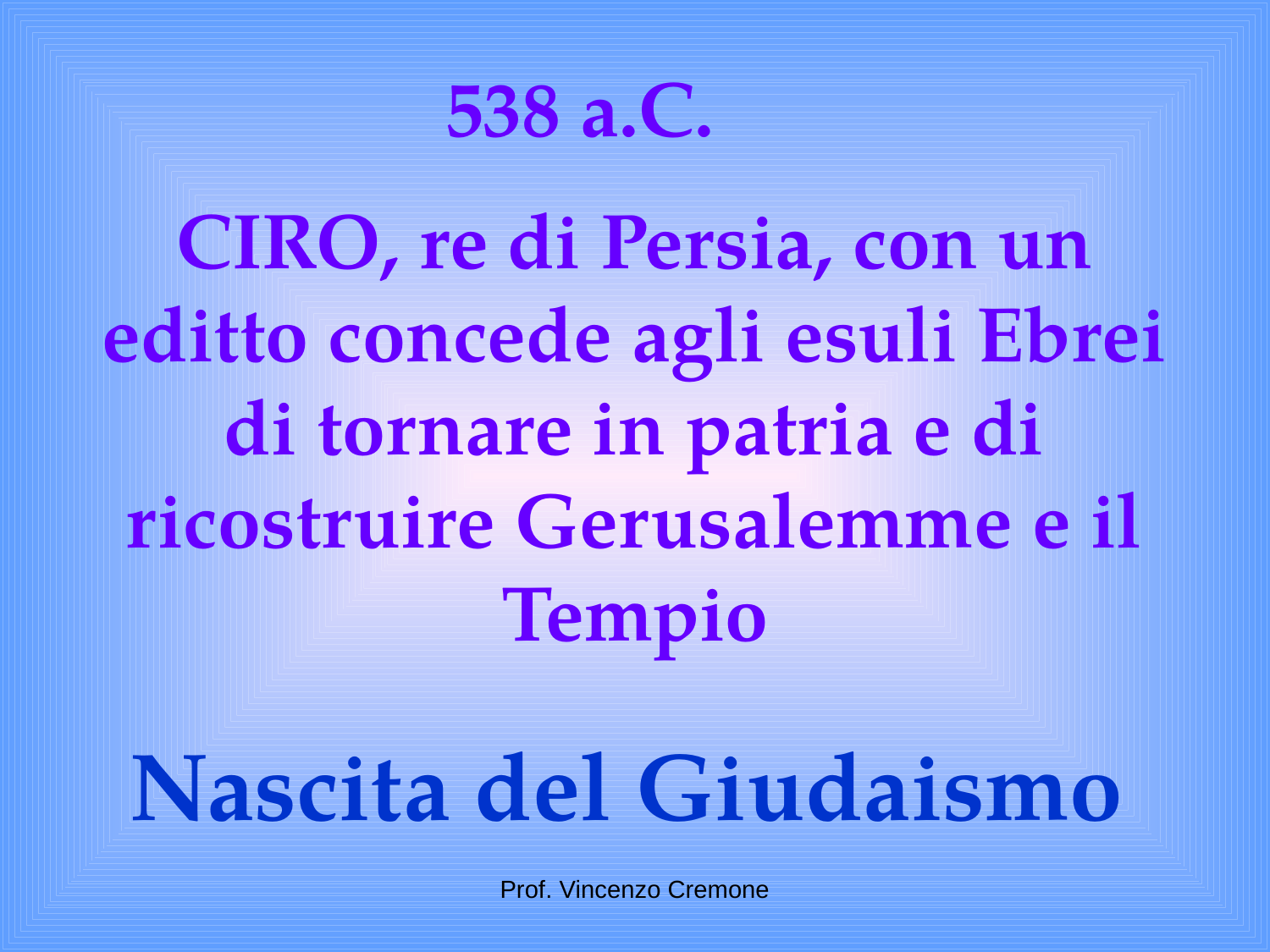

538 a.C.
CIRO, re di Persia, con un editto concede agli esuli Ebrei di tornare in patria e di ricostruire Gerusalemme e il Tempio
Nascita del Giudaismo
Prof. Vincenzo Cremone